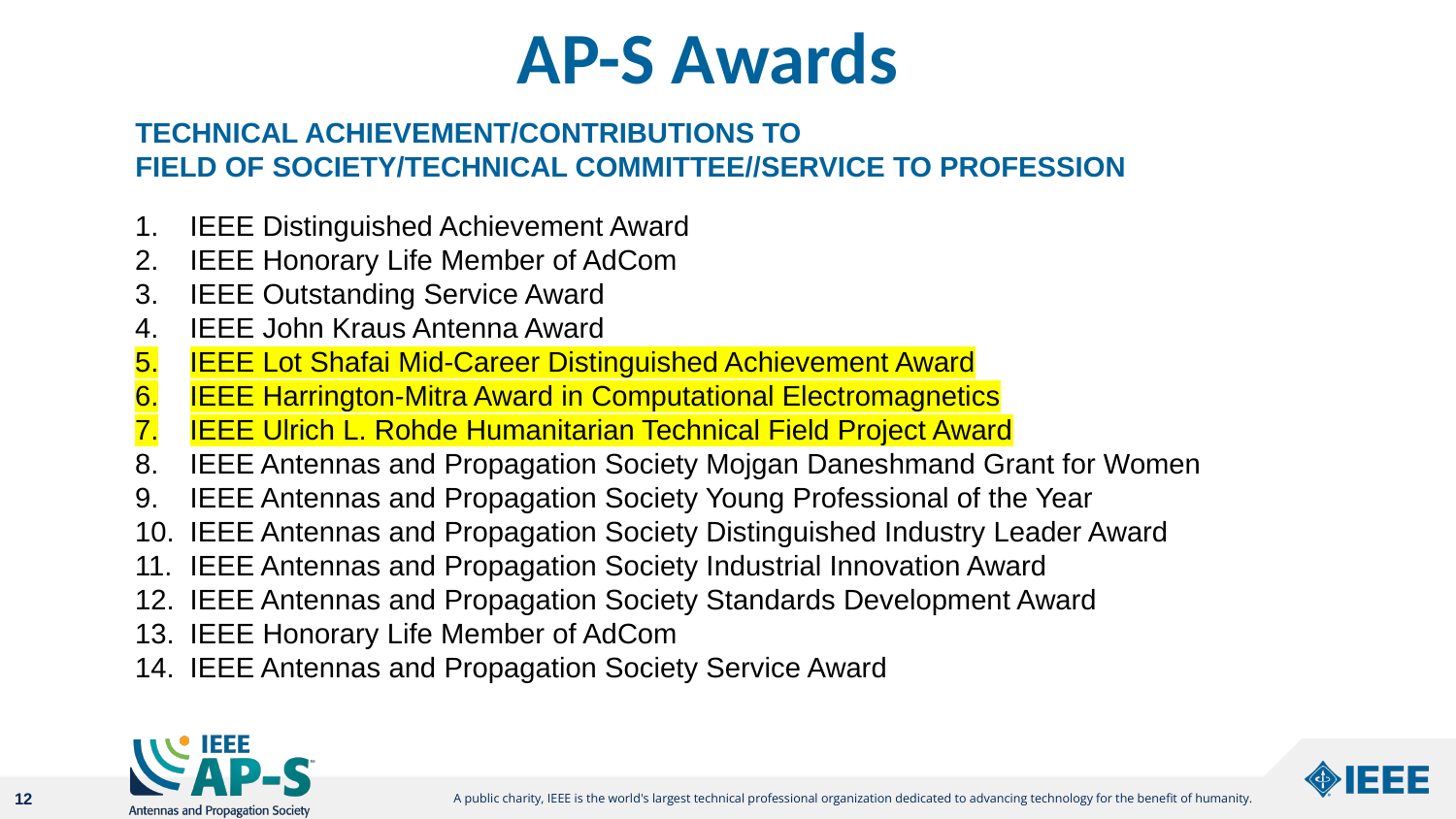

# AP-S Awards
TECHNICAL ACHIEVEMENT/CONTRIBUTIONS TO
FIELD OF SOCIETY/TECHNICAL COMMITTEE//SERVICE TO PROFESSION
IEEE Distinguished Achievement Award
IEEE Honorary Life Member of AdCom
IEEE Outstanding Service Award
IEEE John Kraus Antenna Award
IEEE Lot Shafai Mid-Career Distinguished Achievement Award
IEEE Harrington-Mitra Award in Computational Electromagnetics
IEEE Ulrich L. Rohde Humanitarian Technical Field Project Award
IEEE Antennas and Propagation Society Mojgan Daneshmand Grant for Women
IEEE Antennas and Propagation Society Young Professional of the Year
IEEE Antennas and Propagation Society Distinguished Industry Leader Award
IEEE Antennas and Propagation Society Industrial Innovation Award
IEEE Antennas and Propagation Society Standards Development Award
IEEE Honorary Life Member of AdCom
IEEE Antennas and Propagation Society Service Award
12